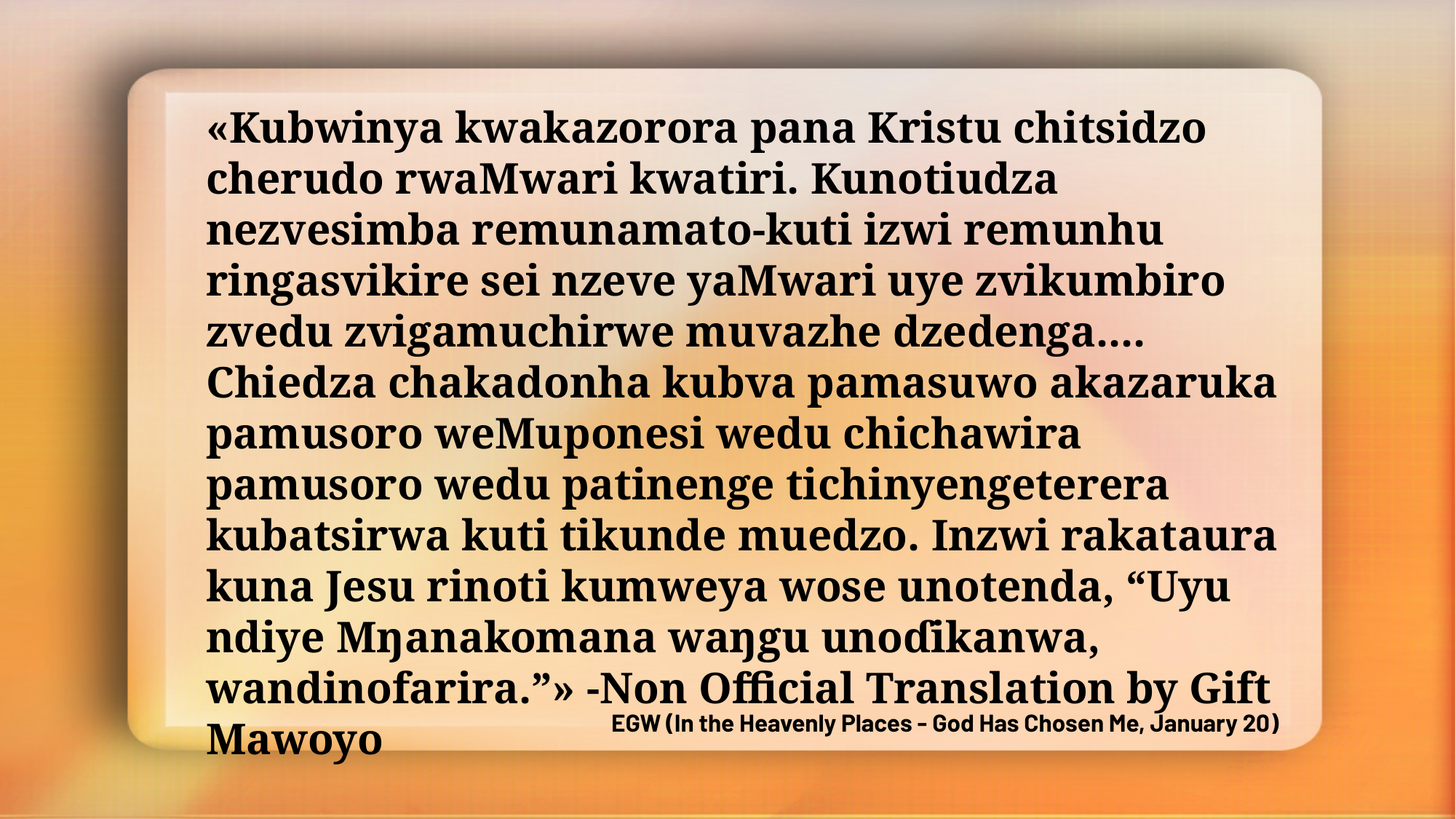

«Kubwinya kwakazorora pana Kristu chitsidzo cherudo rwaMwari kwatiri. Kunotiudza nezvesimba remunamato-kuti izwi remunhu ringasvikire sei nzeve yaMwari uye zvikumbiro zvedu zvigamuchirwe muvazhe dzedenga.... Chiedza chakadonha kubva pamasuwo akazaruka pamusoro weMuponesi wedu chichawira pamusoro wedu patinenge tichinyengeterera kubatsirwa kuti tikunde muedzo. Inzwi rakataura kuna Jesu rinoti kumweya wose unotenda, “Uyu ndiye Mŋanakomana waŋgu unoɗikanwa, wandinofarira.”» -Non Official Translation by Gift Mawoyo
EGW (In the Heavenly Places - God Has Chosen Me, January 20)